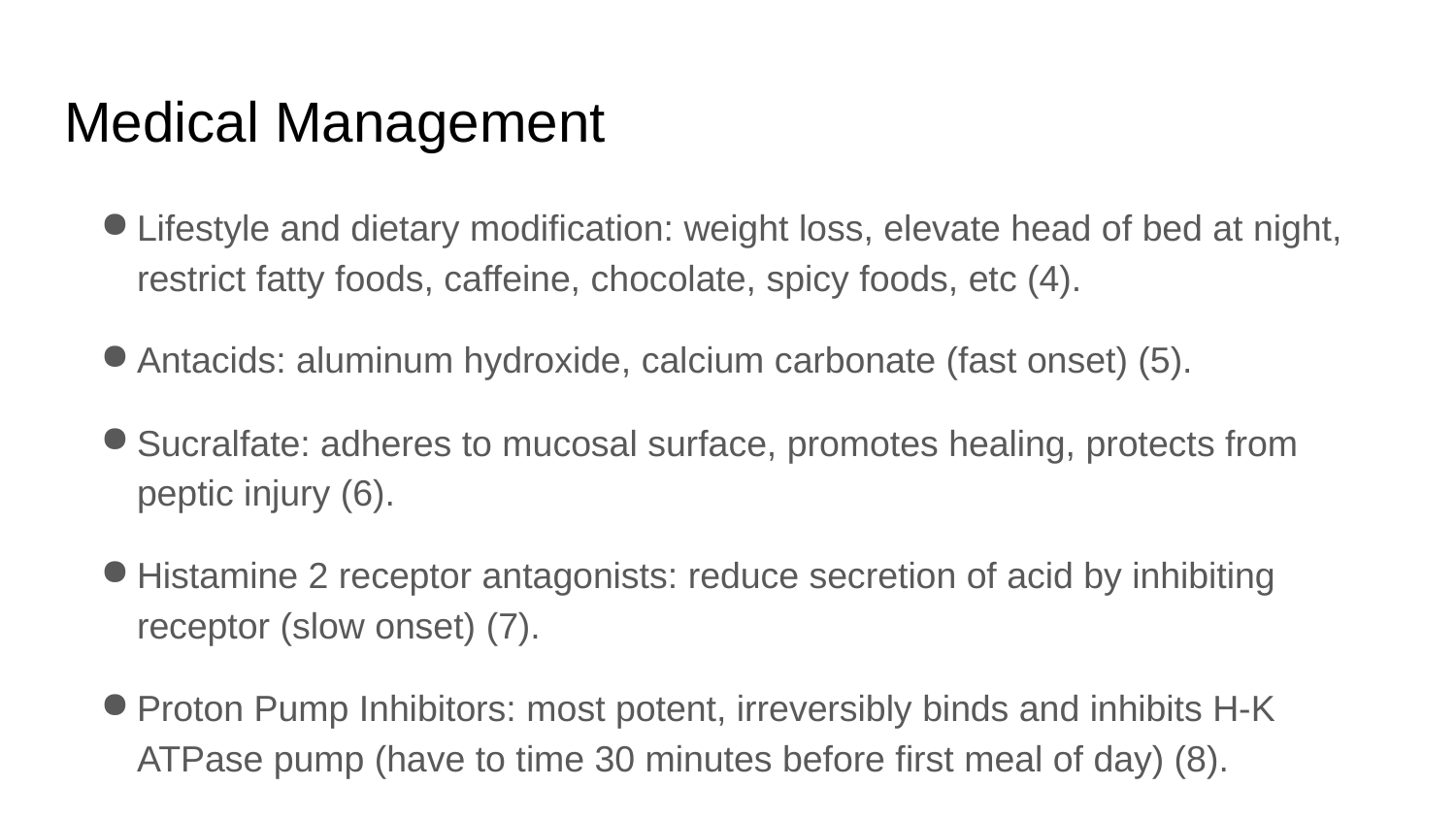

# Medical Management
Lifestyle and dietary modification: weight loss, elevate head of bed at night, restrict fatty foods, caffeine, chocolate, spicy foods, etc (4).
Antacids: aluminum hydroxide, calcium carbonate (fast onset) (5).
Sucralfate: adheres to mucosal surface, promotes healing, protects from peptic injury (6).
Histamine 2 receptor antagonists: reduce secretion of acid by inhibiting receptor (slow onset) (7).
Proton Pump Inhibitors: most potent, irreversibly binds and inhibits H-K ATPase pump (have to time 30 minutes before first meal of day) (8).